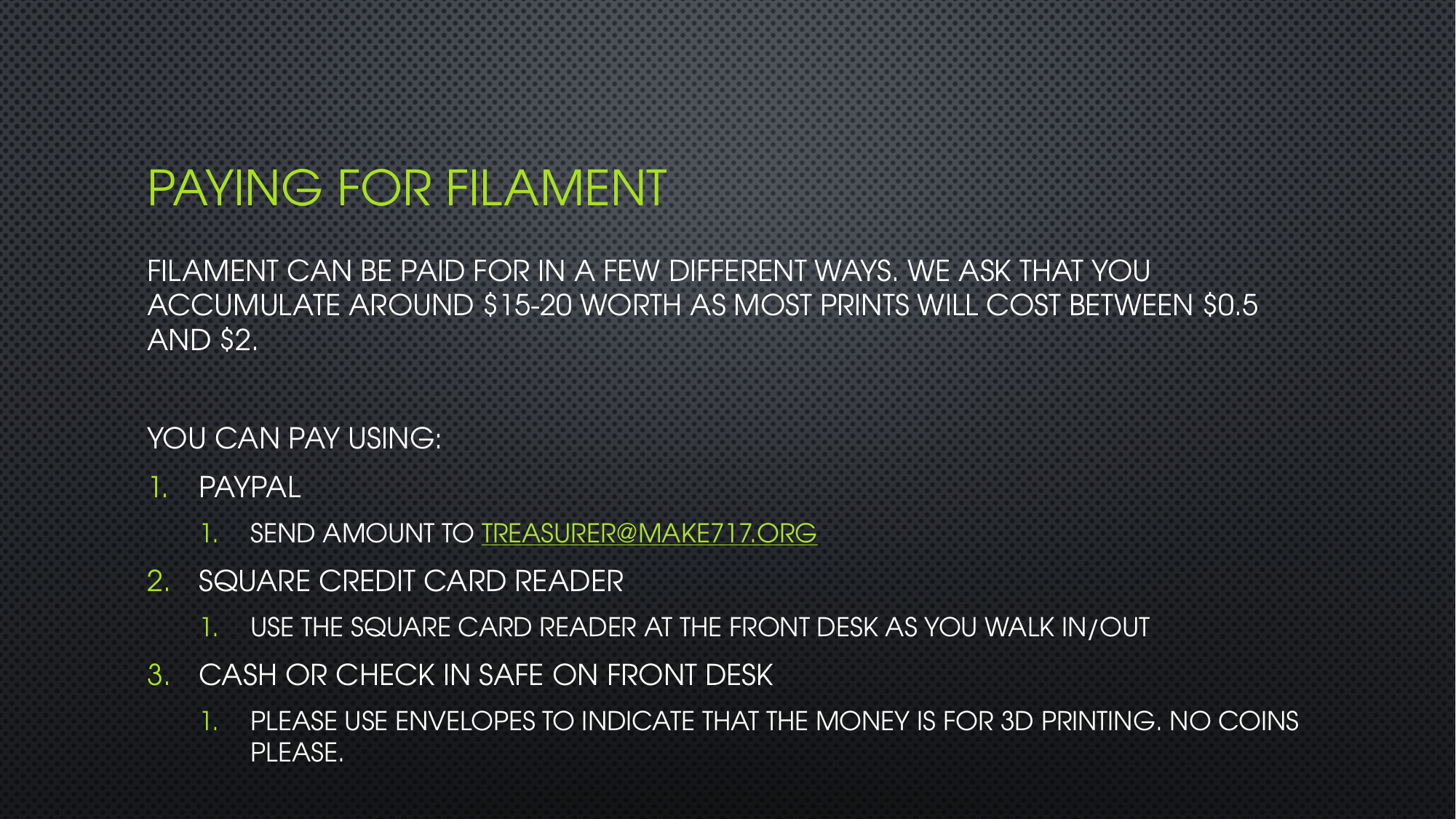

# Paying For Filament
Filament can be paid for in a few different ways. We ask that you accumulate around $15-20 worth as most prints will cost between $0.5 and $2.

You can pay using:
Paypal
Send amount to treasurer@make717.org
Square credit card reader
Use the Square card reader at the front desk as you walk in/out
Cash or check in safe on front desk
Please use envelopes to indicate that the money is for 3D Printing. No coins please.